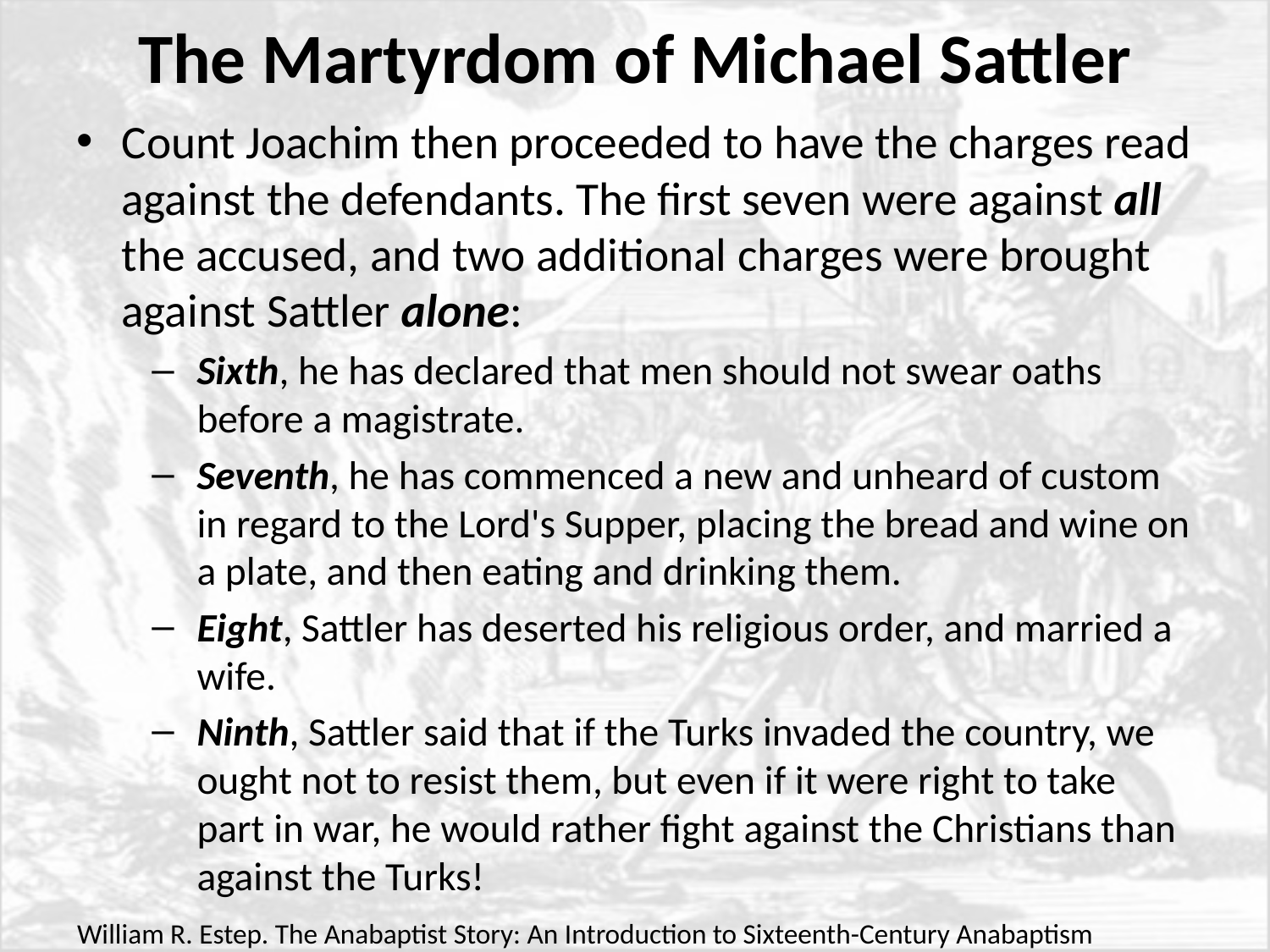

# The Martyrdom of Michael Sattler
Count Joachim then proceeded to have the charges read against the defendants. The first seven were against all the accused, and two additional charges were brought against Sattler alone:
Sixth, he has declared that men should not swear oaths before a magistrate.
Seventh, he has commenced a new and unheard of custom in regard to the Lord's Supper, placing the bread and wine on a plate, and then eating and drinking them.
Eight, Sattler has deserted his religious order, and married a wife.
Ninth, Sattler said that if the Turks invaded the country, we ought not to resist them, but even if it were right to take part in war, he would rather fight against the Christians than against the Turks!
William R. Estep. The Anabaptist Story: An Introduction to Sixteenth-Century Anabaptism